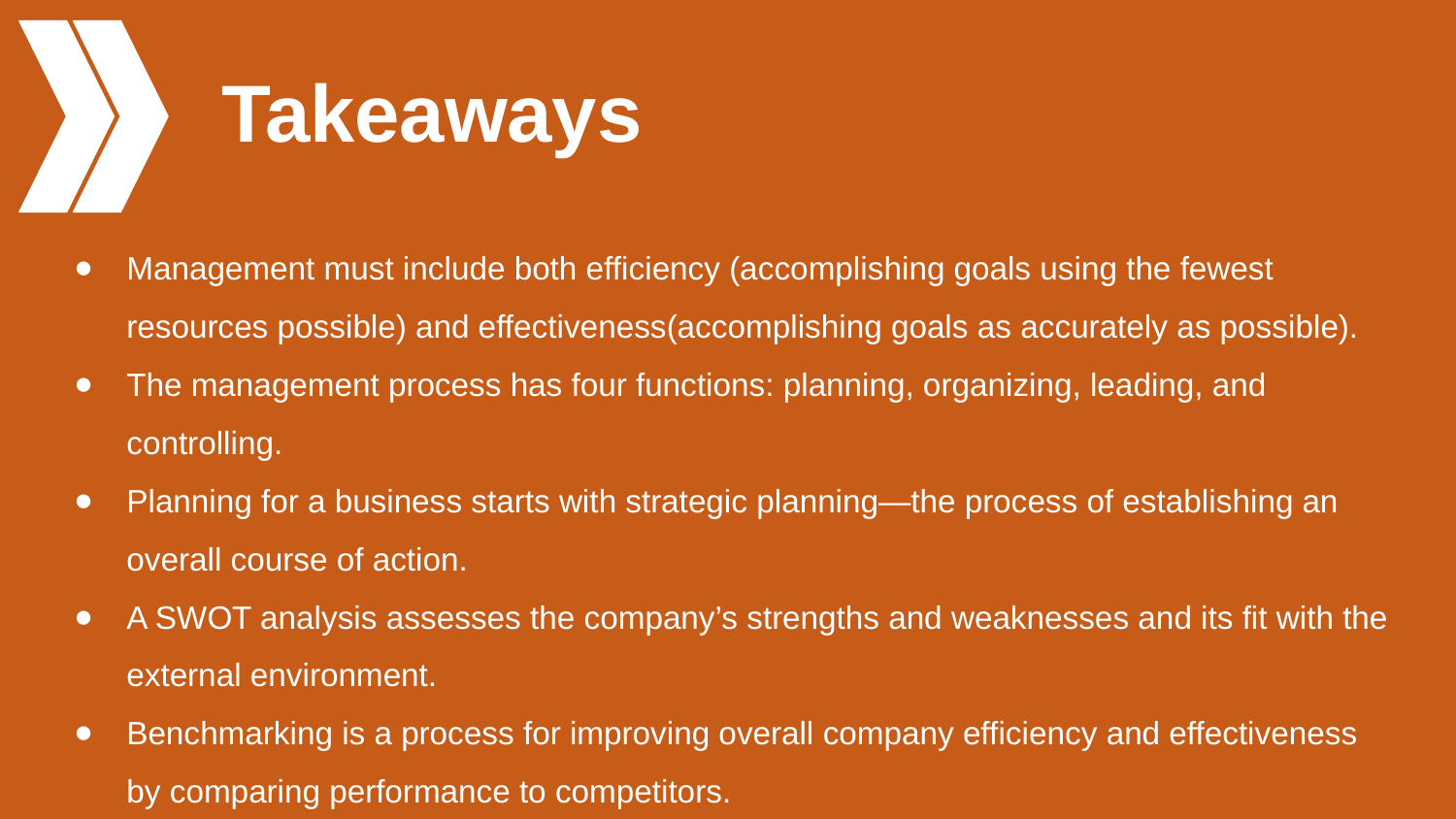

# Takeaways
Management must include both efficiency (accomplishing goals using the fewest resources possible) and effectiveness(accomplishing goals as accurately as possible).
The management process has four functions: planning, organizing, leading, and controlling.
Planning for a business starts with strategic planning—the process of establishing an overall course of action.
A SWOT analysis assesses the company’s strengths and weaknesses and its fit with the external environment.
Benchmarking is a process for improving overall company efficiency and effectiveness by comparing performance to competitors.